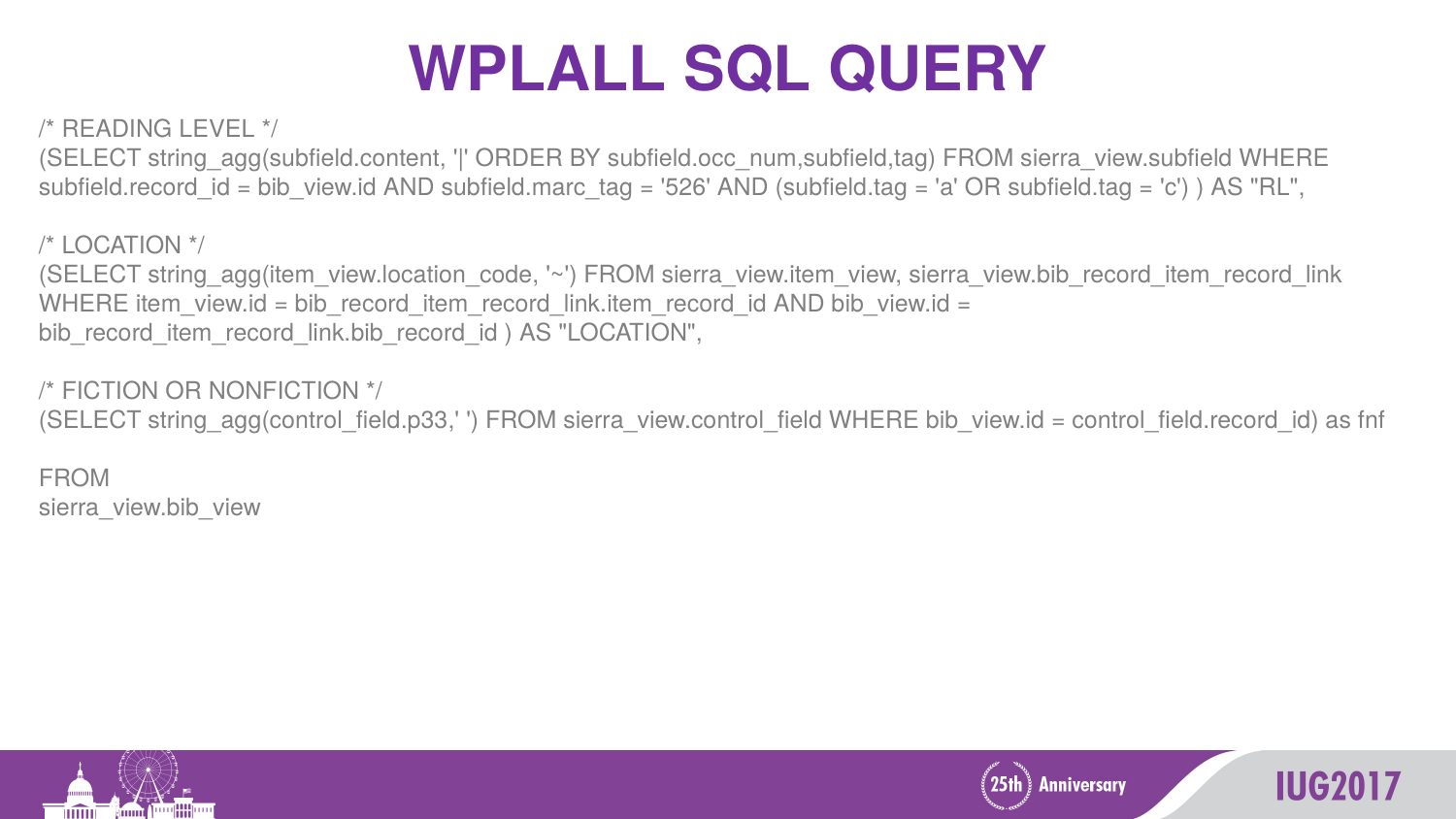

# WPLALL SQL QUERY
/* READING LEVEL */
(SELECT string_agg(subfield.content, '|' ORDER BY subfield.occ_num,subfield,tag) FROM sierra_view.subfield WHERE subfield.record_id = bib_view.id AND subfield.marc_tag = '526' AND (subfield.tag = 'a' OR subfield.tag = 'c') ) AS "RL",

/* LOCATION */
(SELECT string_agg(item_view.location_code, '~') FROM sierra_view.item_view, sierra_view.bib_record_item_record_link WHERE item_view.id = bib_record_item_record_link.item_record_id AND bib_view.id = bib_record_item_record_link.bib_record_id ) AS "LOCATION",

/* FICTION OR NONFICTION */
(SELECT string_agg(control_field.p33,' ') FROM sierra_view.control_field WHERE bib_view.id = control_field.record_id) as fnf

FROM
sierra_view.bib_view